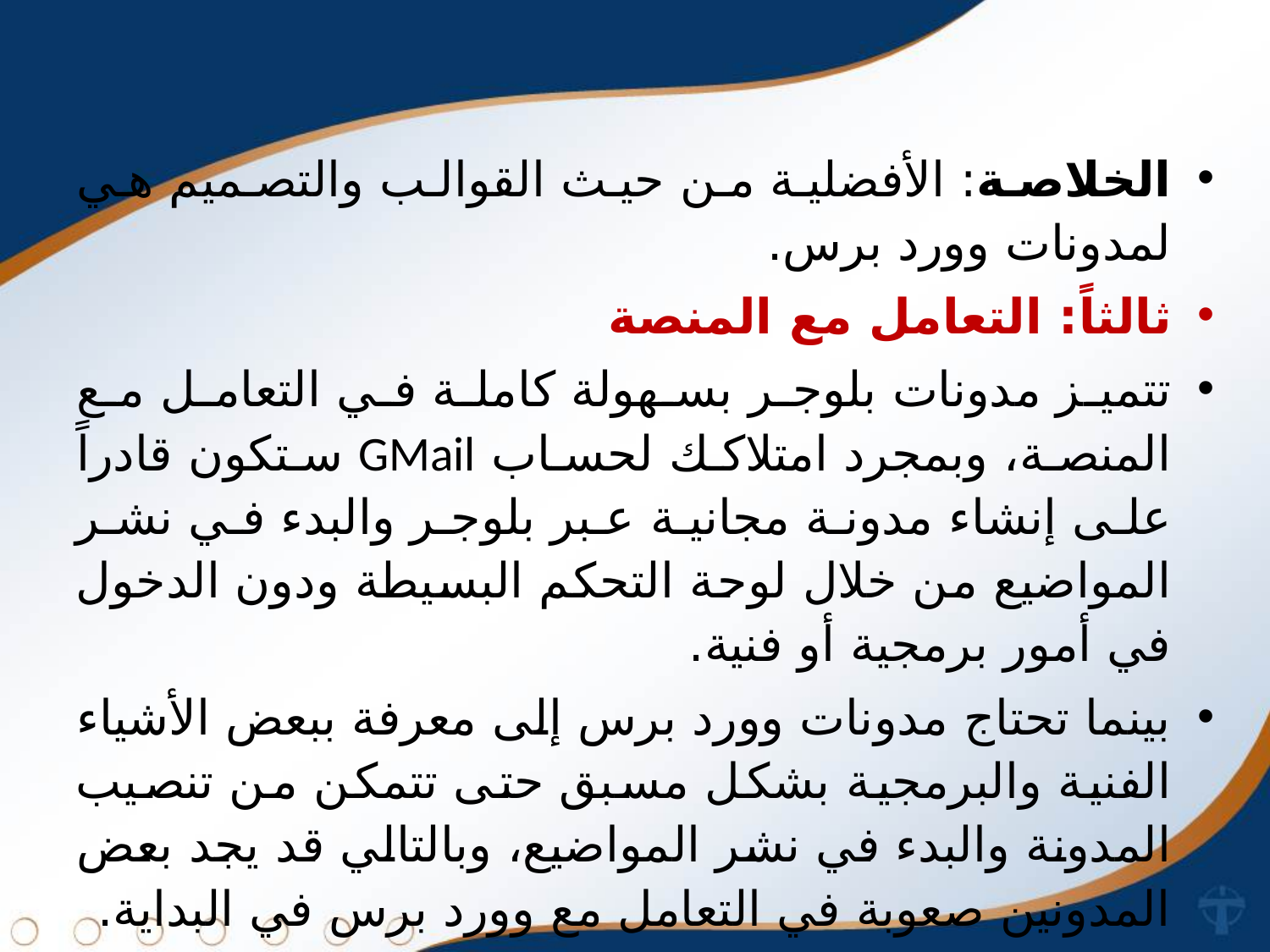

الخلاصة: الأفضلية من حيث القوالب والتصميم هي لمدونات وورد برس.
ثالثاً: التعامل مع المنصة
تتميز مدونات بلوجر بسهولة كاملة في التعامل مع المنصة، وبمجرد امتلاكك لحساب GMail ستكون قادراً على إنشاء مدونة مجانية عبر بلوجر والبدء في نشر المواضيع من خلال لوحة التحكم البسيطة ودون الدخول في أمور برمجية أو فنية.
بينما تحتاج مدونات وورد برس إلى معرفة ببعض الأشياء الفنية والبرمجية بشكل مسبق حتى تتمكن من تنصيب المدونة والبدء في نشر المواضيع، وبالتالي قد يجد بعض المدونين صعوبة في التعامل مع وورد برس في البداية.